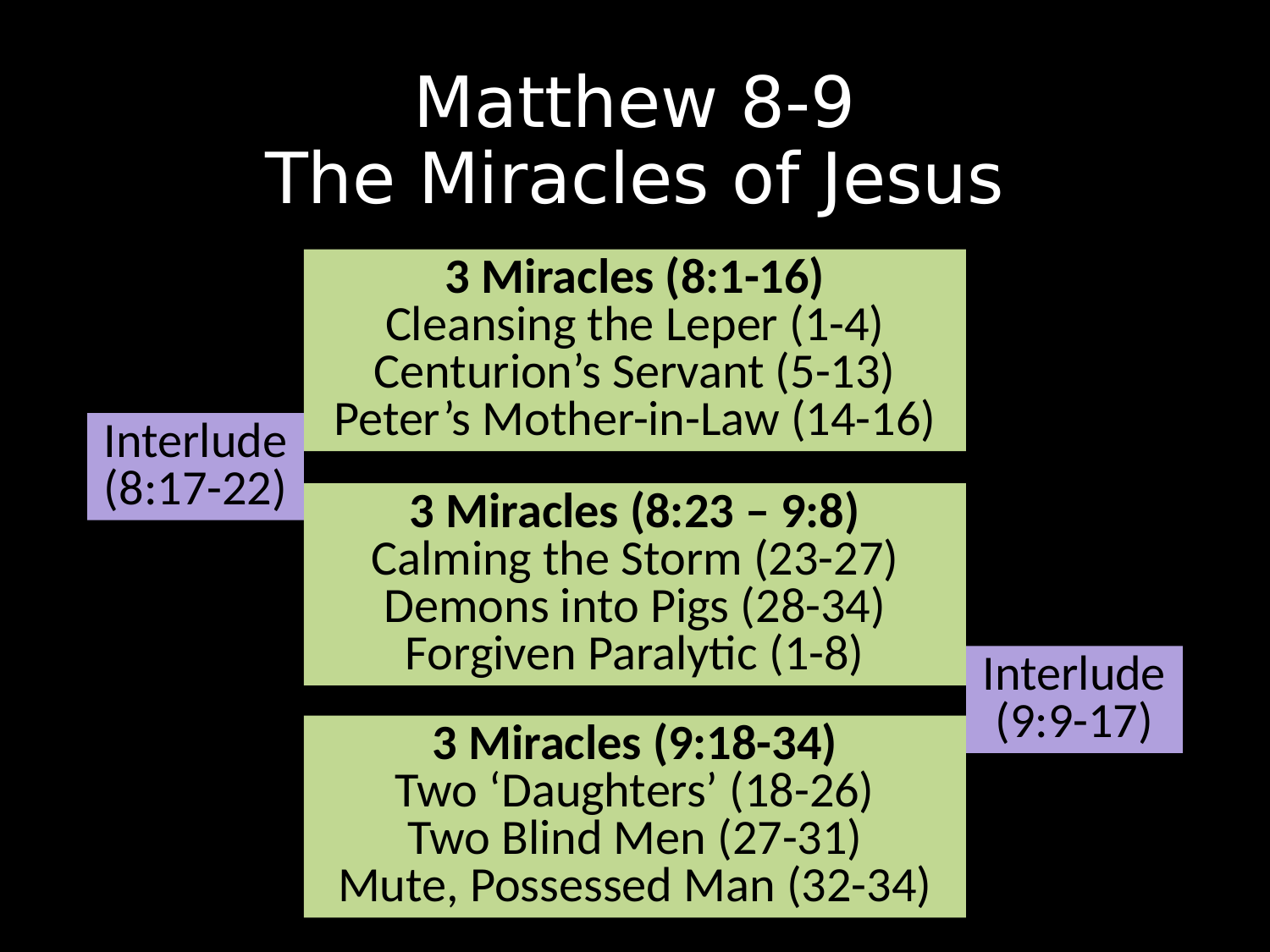

# Matthew 8-9 The Miracles of Jesus
3 Miracles (8:1-16)
Cleansing the Leper (1-4)
Centurion’s Servant (5-13)
Peter’s Mother-in-Law (14-16)
Interlude
(8:17-22)
3 Miracles (8:23 – 9:8)
Calming the Storm (23-27)
Demons into Pigs (28-34)
Forgiven Paralytic (1-8)
Interlude
(9:9-17)
3 Miracles (9:18-34)
Two ‘Daughters’ (18-26)
Two Blind Men (27-31)
Mute, Possessed Man (32-34)